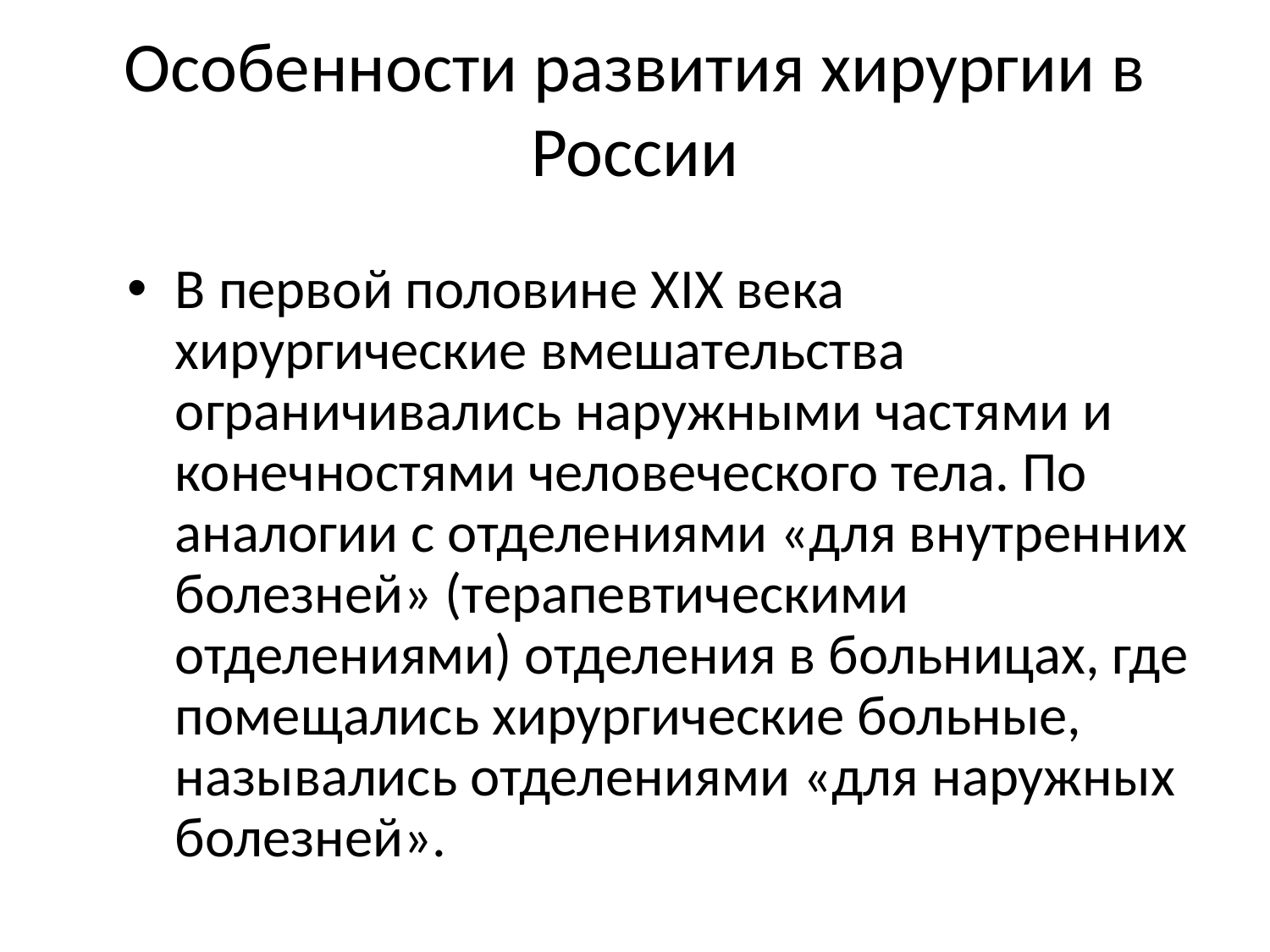

Особенности развития хирургии в России
В первой половине XIX века хирургические вмешательства ограничивались наружными частями и конечностями человеческого тела. По аналогии с отделениями «для внутренних болезней» (терапевтическими отделениями) отделения в больницах, где помещались хирургические больные, назывались отделениями «для наружных болезней».